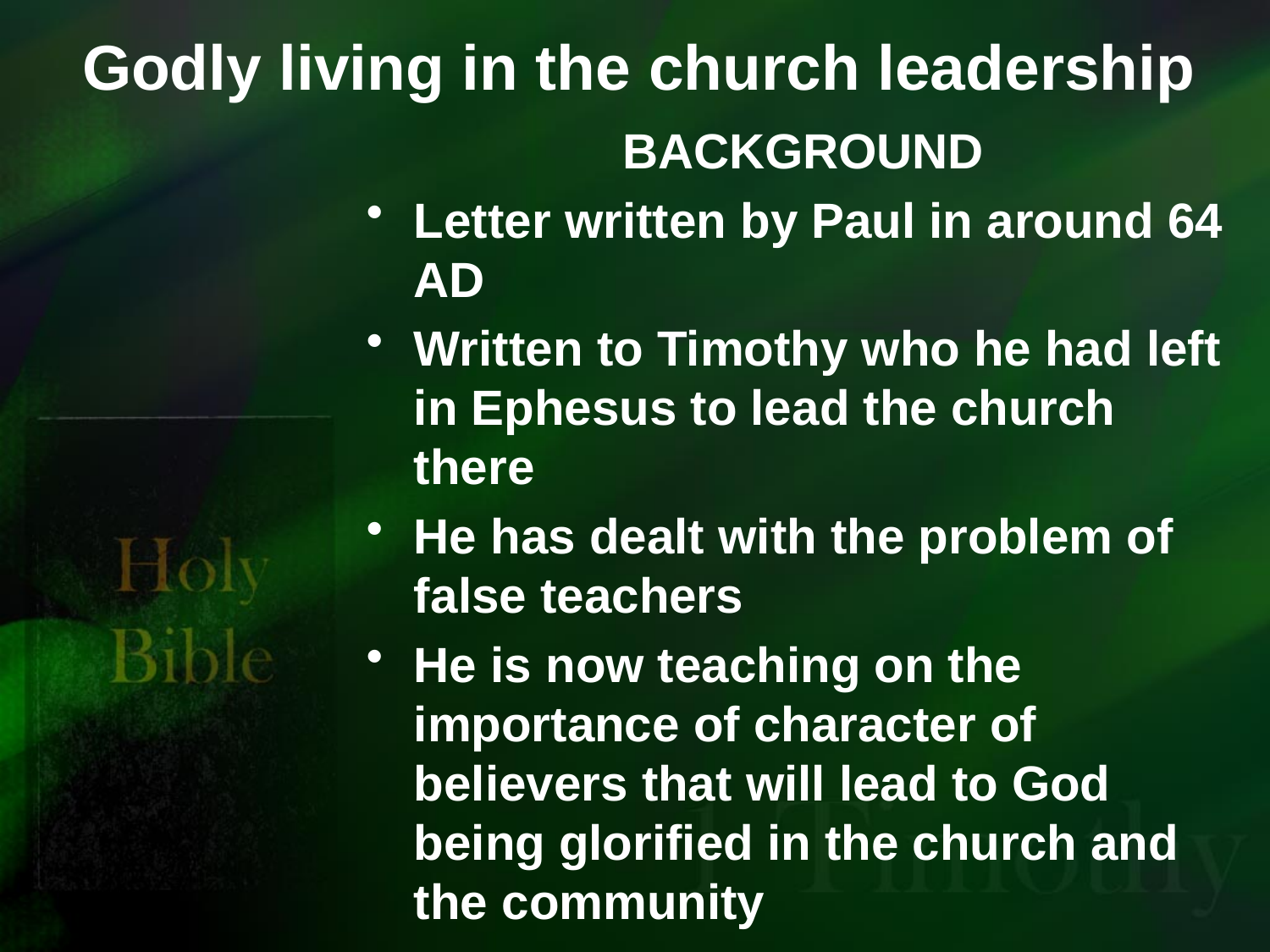

# Godly living in the church leadership
BACKGROUND
Letter written by Paul in around 64 AD
Written to Timothy who he had left in Ephesus to lead the church there
He has dealt with the problem of false teachers
He is now teaching on the importance of character of believers that will lead to God being glorified in the church and the community